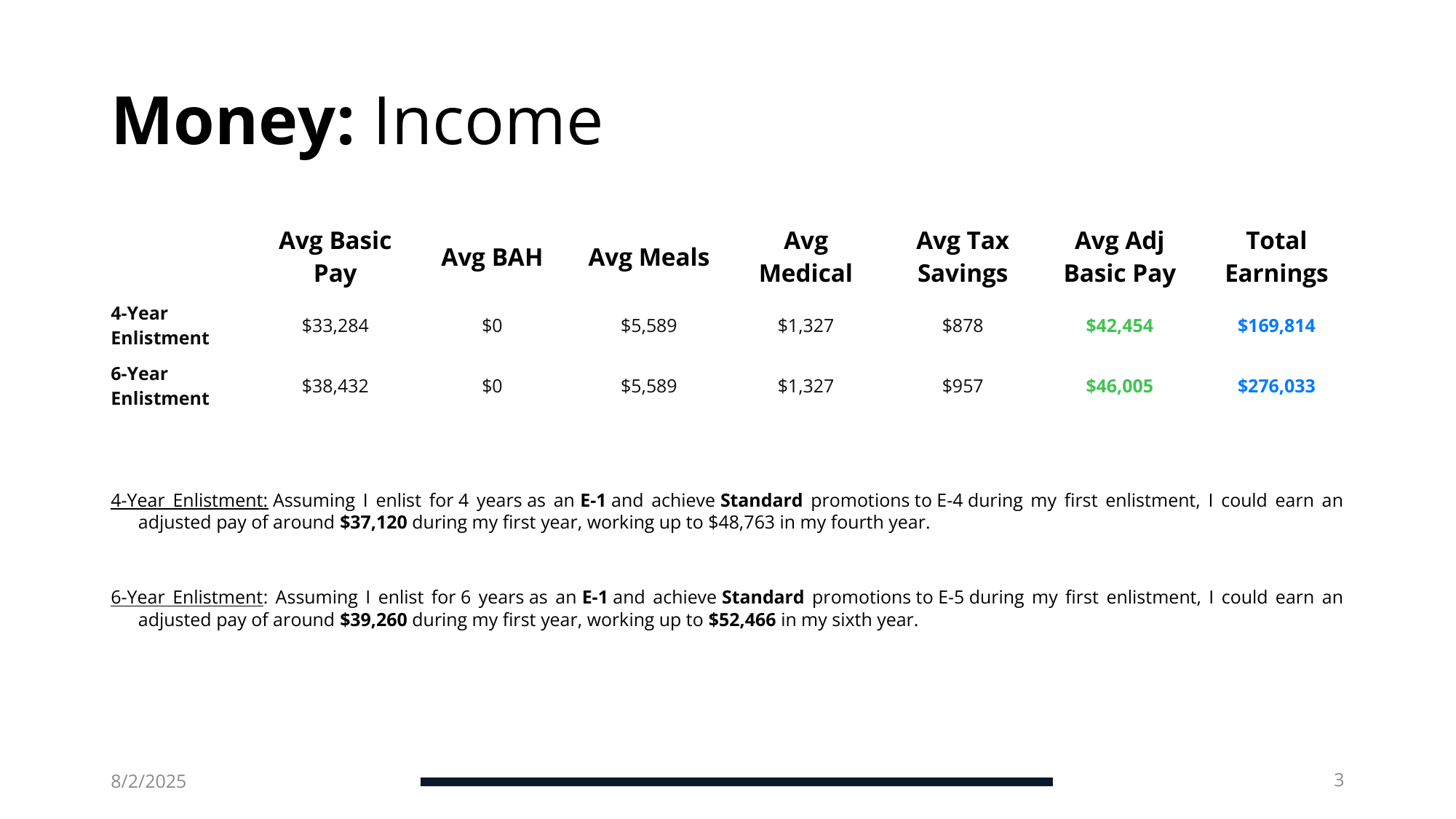

# Money: Income
|  | Avg Basic Pay | Avg BAH | Avg Meals | Avg Medical | Avg Tax Savings | Avg Adj Basic Pay | Total Earnings |
| --- | --- | --- | --- | --- | --- | --- | --- |
| 4-Year Enlistment | $33,284 | $0 | $5,589 | $1,327 | $878 | $42,454 | $169,814 |
| 6-Year Enlistment | $38,432 | $0 | $5,589 | $1,327 | $957 | $46,005 | $276,033 |
4-Year Enlistment: Assuming I enlist for 4 years as an E-1 and achieve Standard promotions to E-4 during my first enlistment, I could earn an adjusted pay of around $37,120 during my first year, working up to $48,763 in my fourth year.

6-Year Enlistment: Assuming I enlist for 6 years as an E-1 and achieve Standard promotions to E-5 during my first enlistment, I could earn an adjusted pay of around $39,260 during my first year, working up to $52,466 in my sixth year.

8/2/2025
3